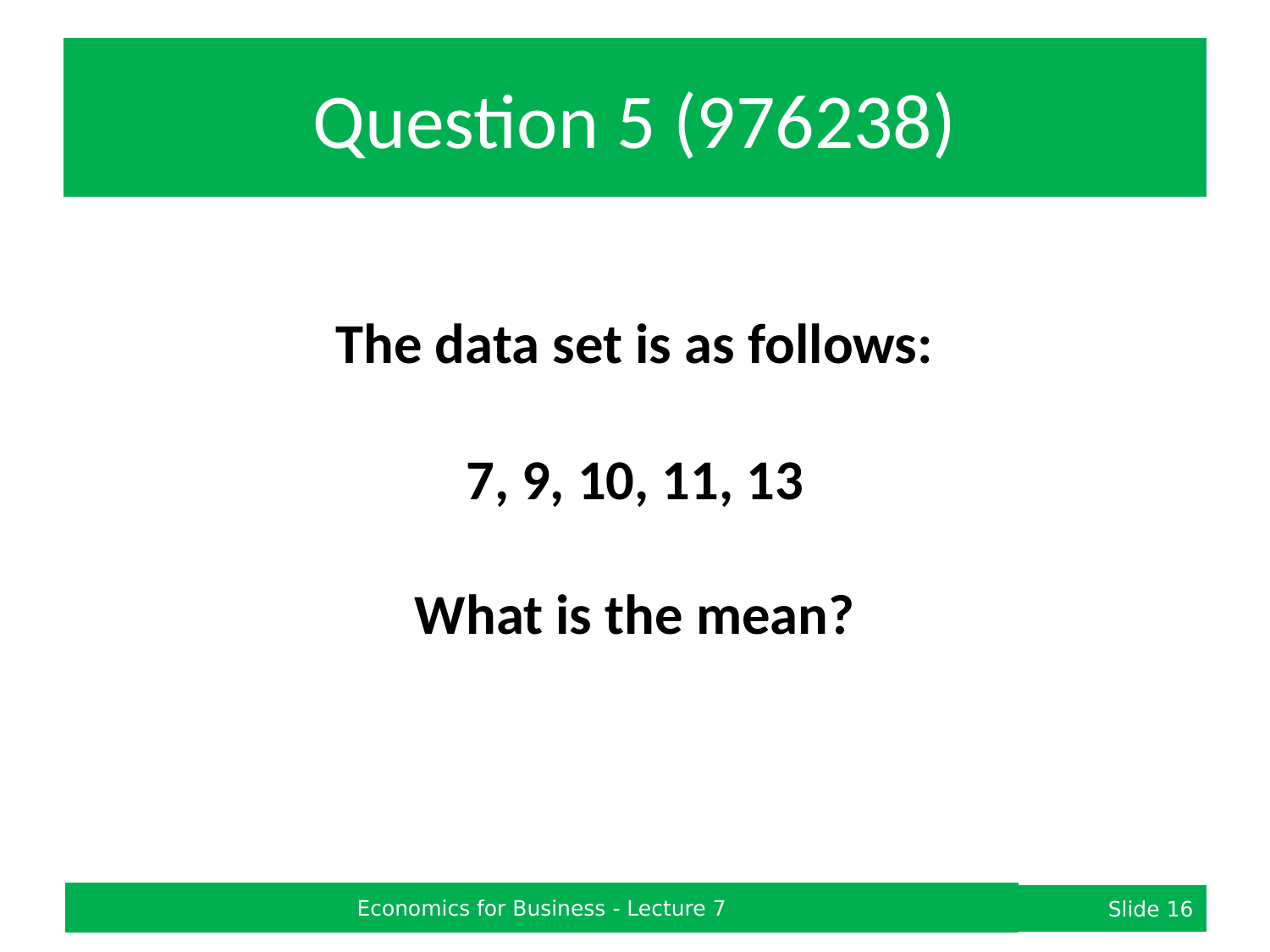

# Question 5 (976238)
​
The data set is as follows:
7, 9, 10, 11, 13
What is the mean?
Economics for Business - Lecture 7
Slide 16